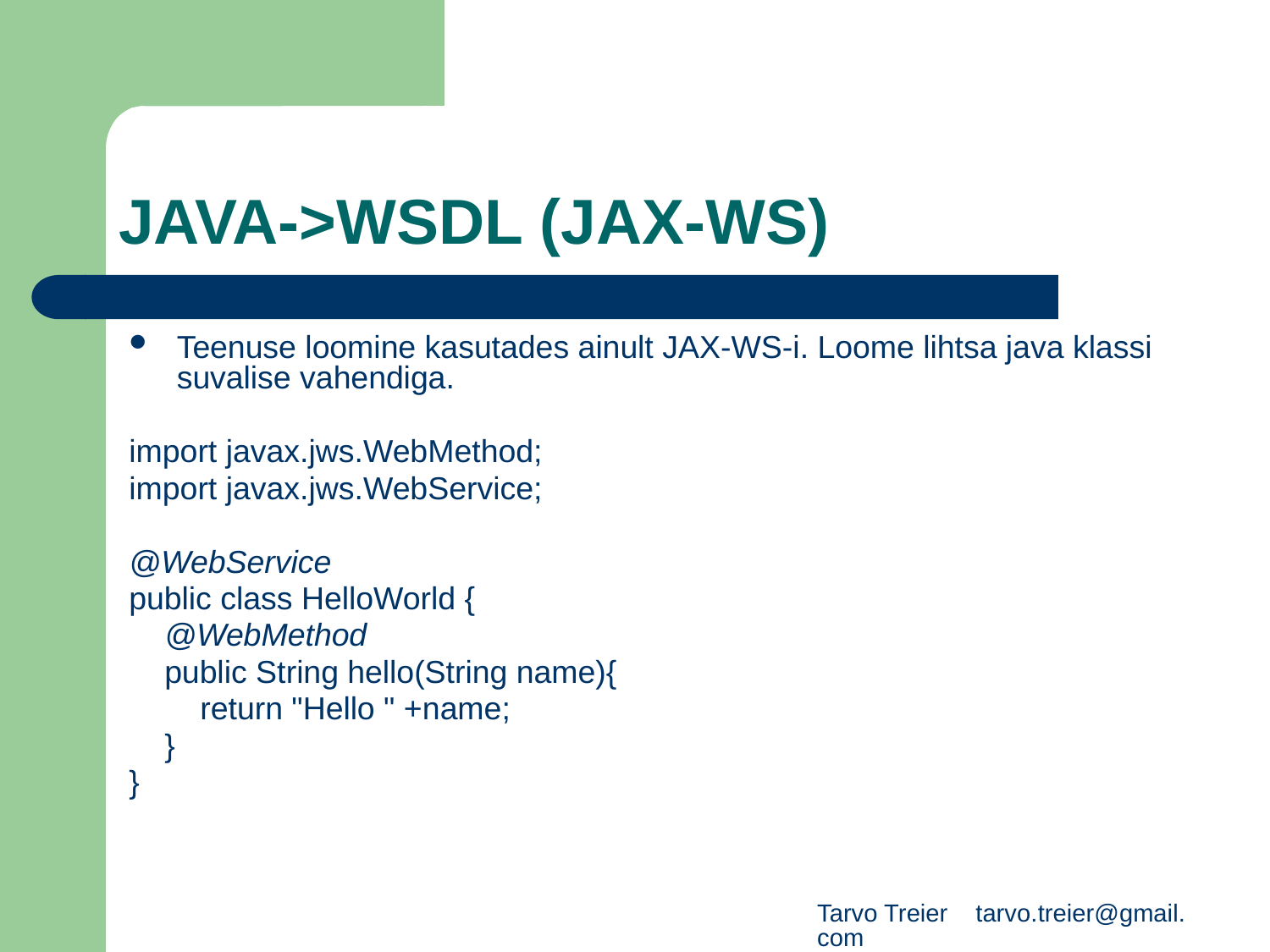

# JAVA->WSDL (JAX-WS)
Teenuse loomine kasutades ainult JAX-WS-i. Loome lihtsa java klassi suvalise vahendiga.

import javax.jws.WebMethod;
import javax.jws.WebService;

@WebService
public class HelloWorld {
    @WebMethod
    public String hello(String name){
        return "Hello " +name;
    }
}
Tarvo Treier    tarvo.treier@gmail.com